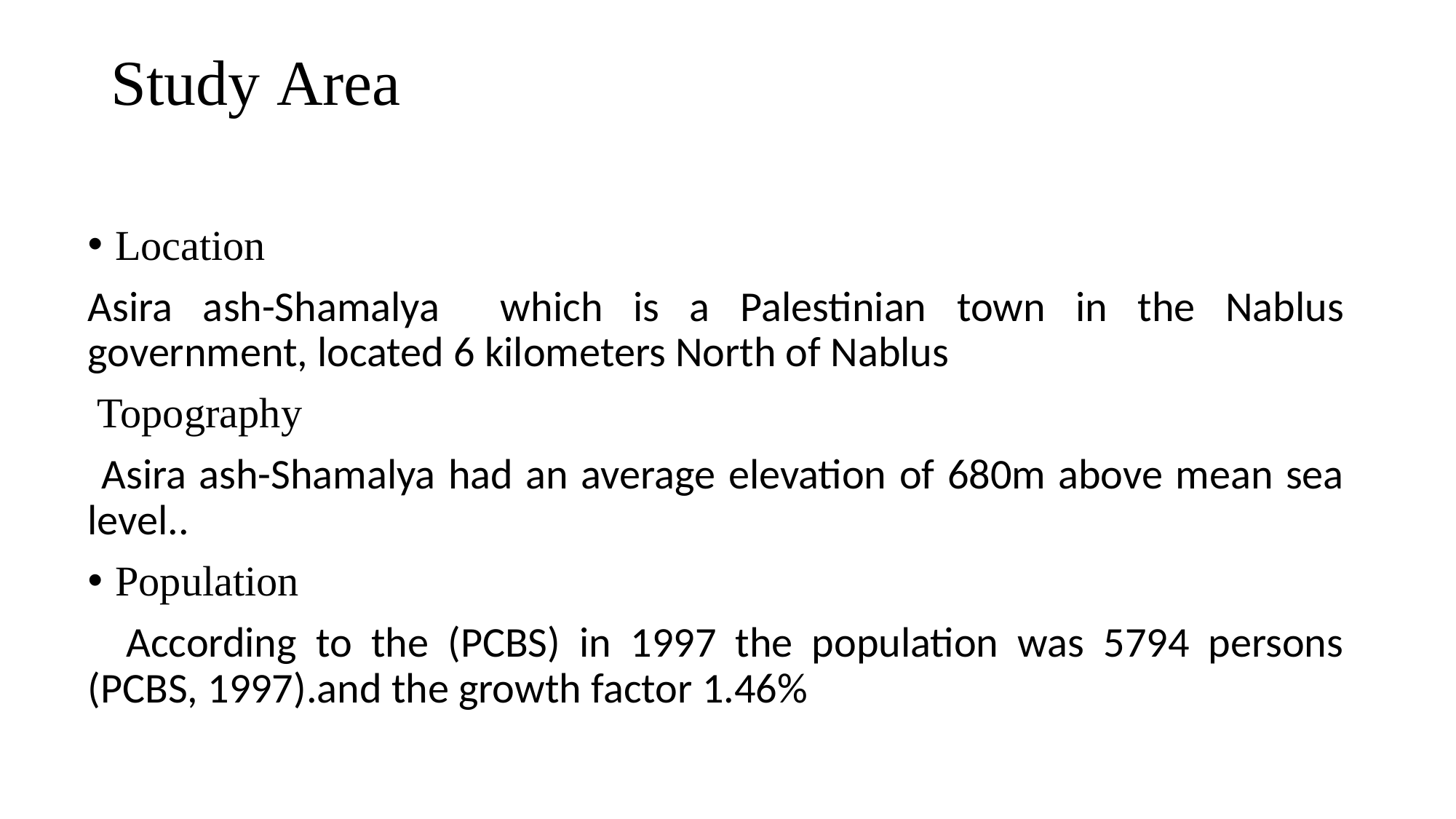

# Study Area
Location
Asira ash-Shamalya  which is a Palestinian town in the Nablus government, located 6 kilometers North of Nablus
 Topography
 Asira ash-Shamalya had an average elevation of 680m above mean sea level..
Population
  According to the (PCBS) in 1997 the population was 5794 persons (PCBS, 1997).and the growth factor 1.46%